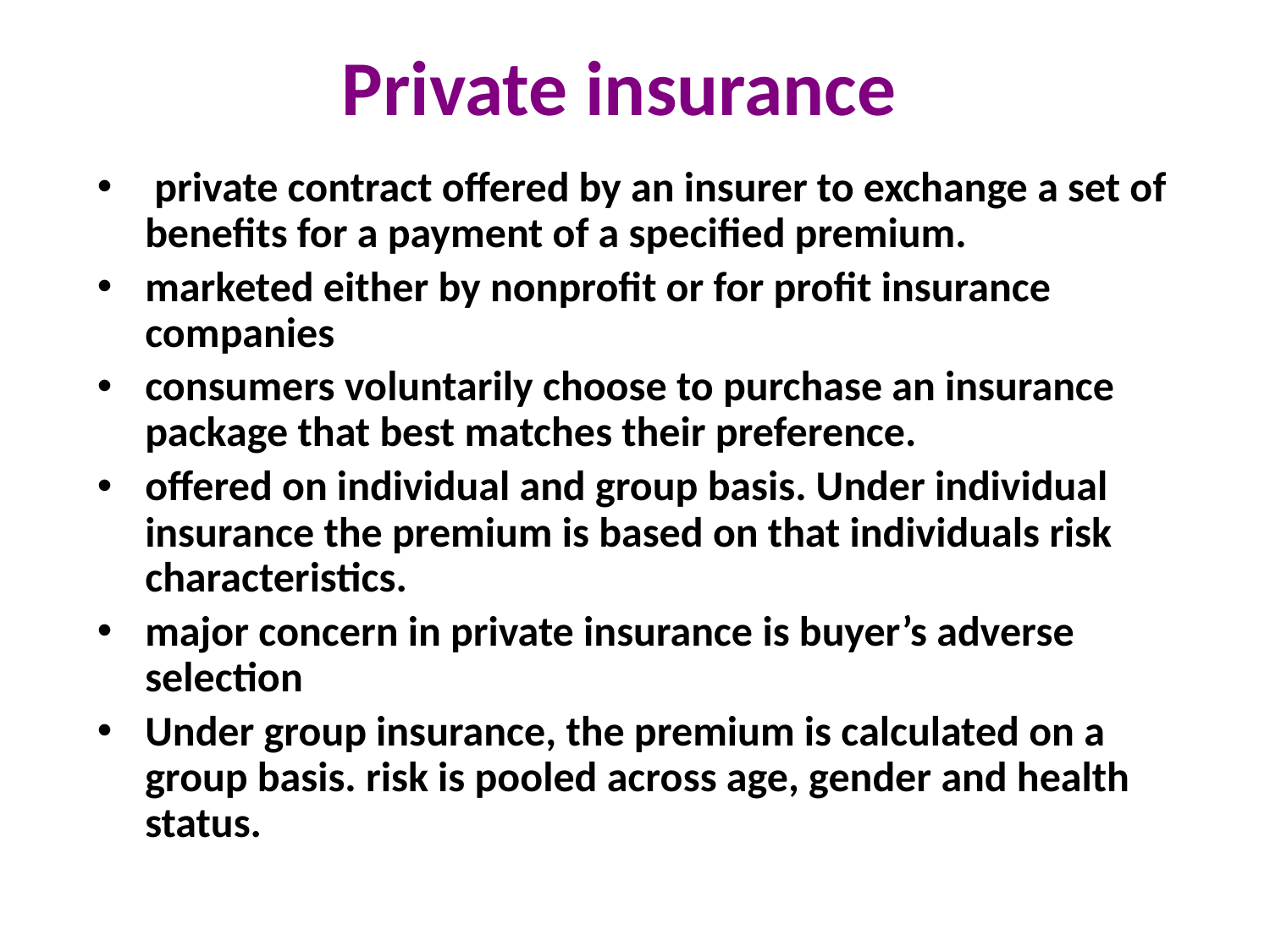

# Private insurance
 private contract offered by an insurer to exchange a set of benefits for a payment of a specified premium.
marketed either by nonprofit or for profit insurance companies
consumers voluntarily choose to purchase an insurance package that best matches their preference.
offered on individual and group basis. Under individual insurance the premium is based on that individuals risk characteristics.
major concern in private insurance is buyer’s adverse selection
Under group insurance, the premium is calculated on a group basis. risk is pooled across age, gender and health status.